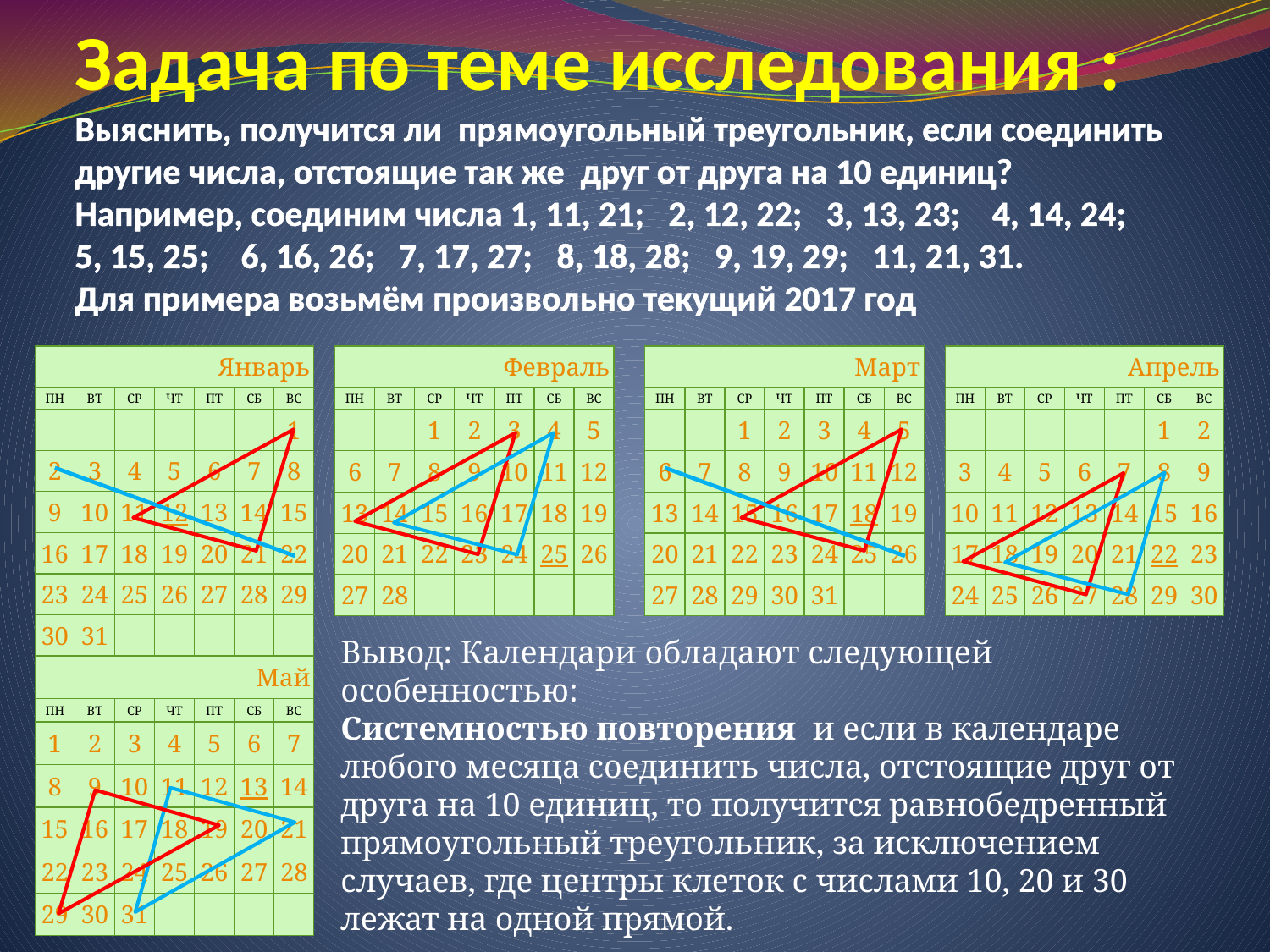

# Задача по теме исследования : Выяснить, получится ли  прямоугольный треугольник, если соединить другие числа, отстоящие так же  друг от друга на 10 единиц? Например, соединим числа 1, 11, 21;   2, 12, 22;   3, 13, 23;    4, 14, 24; 5, 15, 25;    6, 16, 26;   7, 17, 27;   8, 18, 28;   9, 19, 29;   11, 21, 31. Для примера возьмём произвольно текущий 2017 год
| Март |  |  |  |  |  |  |
| --- | --- | --- | --- | --- | --- | --- |
| ПН | ВТ | СР | ЧТ | ПТ | СБ | ВС |
|  |  | 1 | 2 | 3 | 4 | 5 |
| 6 | 7 | 8 | 9 | 10 | 11 | 12 |
| 13 | 14 | 15 | 16 | 17 | 18 | 19 |
| 20 | 21 | 22 | 23 | 24 | 25 | 26 |
| 27 | 28 | 29 | 30 | 31 |  |  |
| Апрель |  |  |  |  |  |  |
| --- | --- | --- | --- | --- | --- | --- |
| ПН | ВТ | СР | ЧТ | ПТ | СБ | ВС |
|  |  |  |  |  | 1 | 2 |
| 3 | 4 | 5 | 6 | 7 | 8 | 9 |
| 10 | 11 | 12 | 13 | 14 | 15 | 16 |
| 17 | 18 | 19 | 20 | 21 | 22 | 23 |
| 24 | 25 | 26 | 27 | 28 | 29 | 30 |
| Январь |  |  |  |  |  |  |
| --- | --- | --- | --- | --- | --- | --- |
| ПН | ВТ | СР | ЧТ | ПТ | СБ | ВС |
|  |  |  |  |  |  | 1 |
| 2 | 3 | 4 | 5 | 6 | 7 | 8 |
| 9 | 10 | 11 | 12 | 13 | 14 | 15 |
| 16 | 17 | 18 | 19 | 20 | 21 | 22 |
| 23 | 24 | 25 | 26 | 27 | 28 | 29 |
| 30 | 31 |  |  |  |  |  |
| Февраль |  |  |  |  |  |  |
| --- | --- | --- | --- | --- | --- | --- |
| ПН | ВТ | СР | ЧТ | ПТ | СБ | ВС |
|  |  | 1 | 2 | 3 | 4 | 5 |
| 6 | 7 | 8 | 9 | 10 | 11 | 12 |
| 13 | 14 | 15 | 16 | 17 | 18 | 19 |
| 20 | 21 | 22 | 23 | 24 | 25 | 26 |
| 27 | 28 |  |  |  |  |  |

Вывод: Календари обладают следующей особенностью:
Системностью повторения  и если в календаре любого месяца соединить числа, отстоящие друг от друга на 10 единиц, то получится равнобедренный прямоугольный треугольник, за исключением  случаев, где центры клеток с числами 10, 20 и 30 лежат на одной прямой.
| Май |  |  |  |  |  |  |
| --- | --- | --- | --- | --- | --- | --- |
| ПН | ВТ | СР | ЧТ | ПТ | СБ | ВС |
| 1 | 2 | 3 | 4 | 5 | 6 | 7 |
| 8 | 9 | 10 | 11 | 12 | 13 | 14 |
| 15 | 16 | 17 | 18 | 19 | 20 | 21 |
| 22 | 23 | 24 | 25 | 26 | 27 | 28 |
| 29 | 30 | 31 |  |  |  |  |